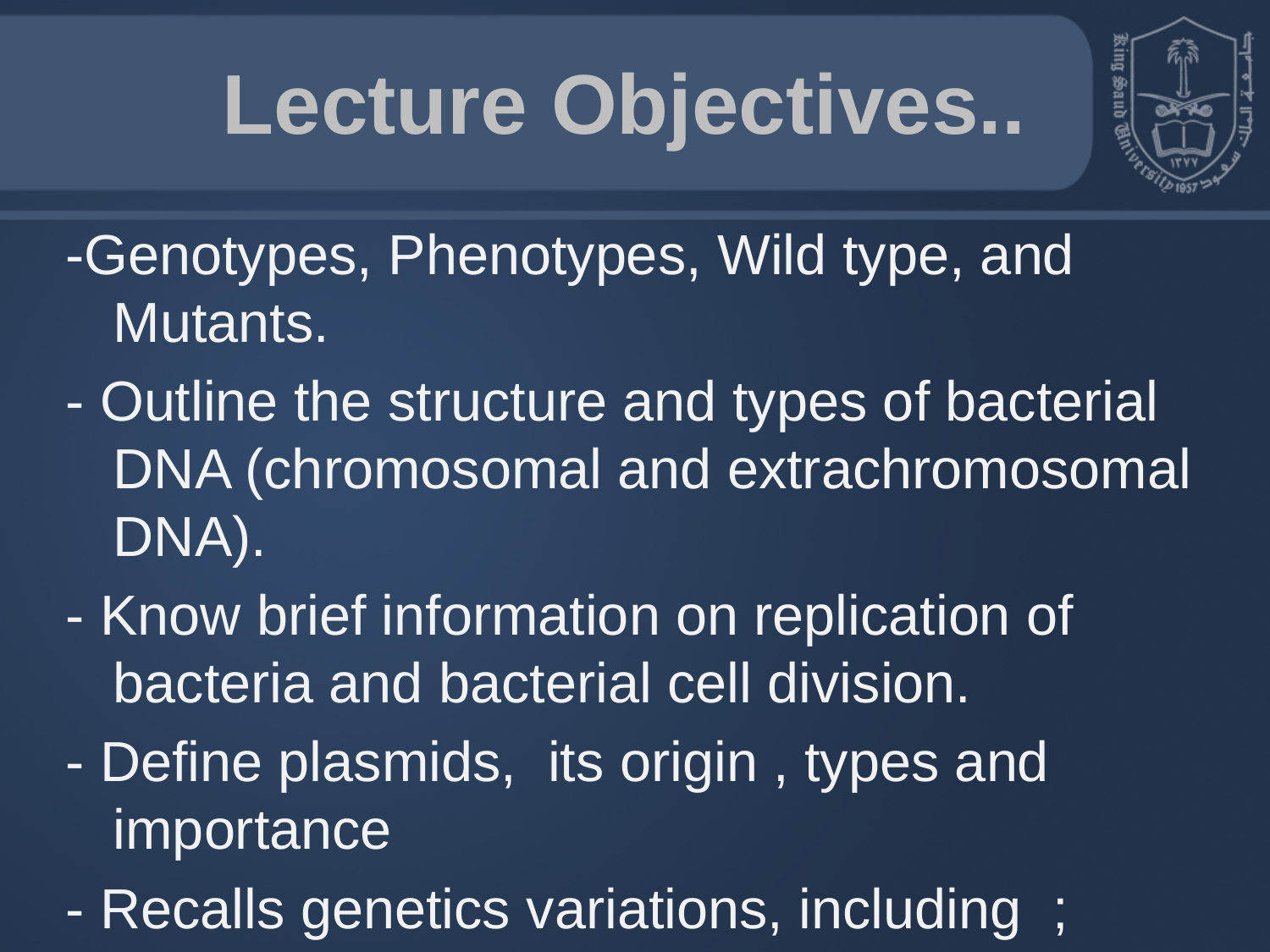

Lecture Objectives..
-Genotypes, Phenotypes, Wild type, and Mutants.
- Outline the structure and types of bacterial DNA (chromosomal and extrachromosomal DNA).
- Know brief information on replication of bacteria and bacterial cell division.
- Define plasmids,  its origin , types and importance
- Recalls genetics variations, including  ; mutation and its types , gene transfer by transformation, transduction and conjugation  and recognize its